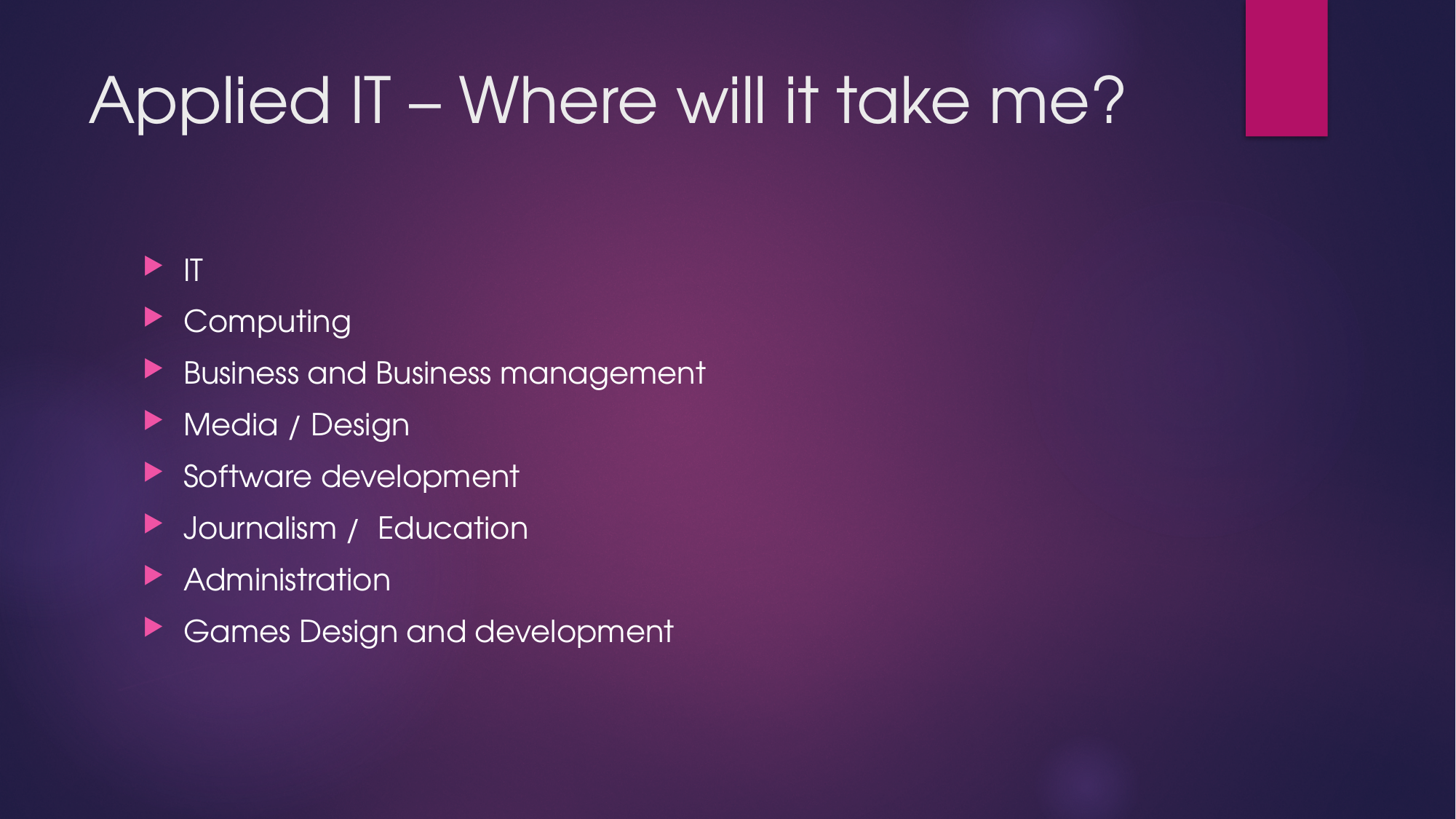

# Applied IT – Where will it take me?
IT
Computing
Business and Business management
Media / Design
Software development
Journalism /  Education
Administration
Games Design and development